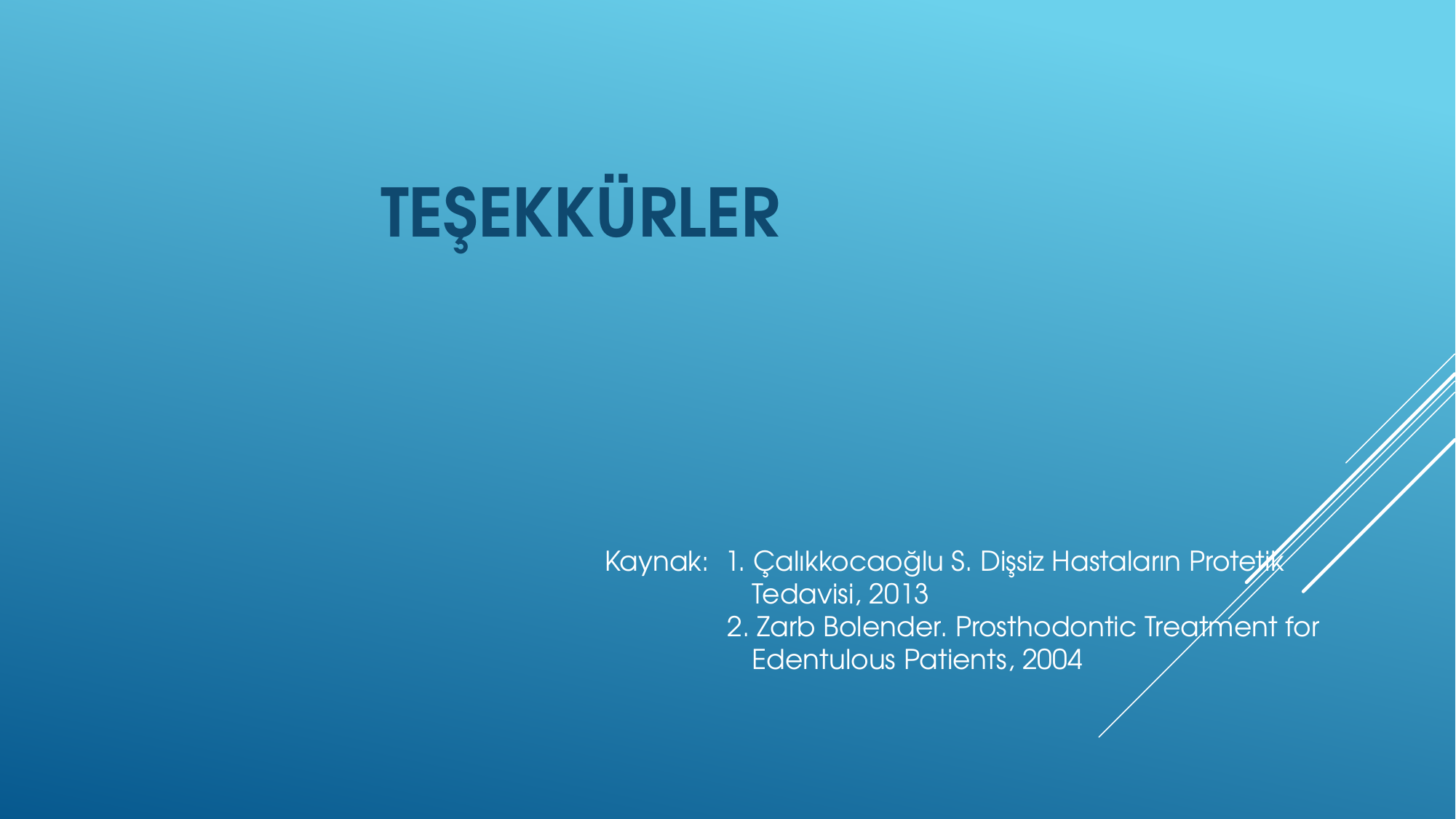

TEŞEKKÜRLER
Kaynak:  1. Çalıkkocaoğlu S. Dişsiz Hastaların Protetik 	     Tedavisi, 2013
                2. Zarb Bolender. Prosthodontic Treatment for 	     Edentulous Patients, 2004